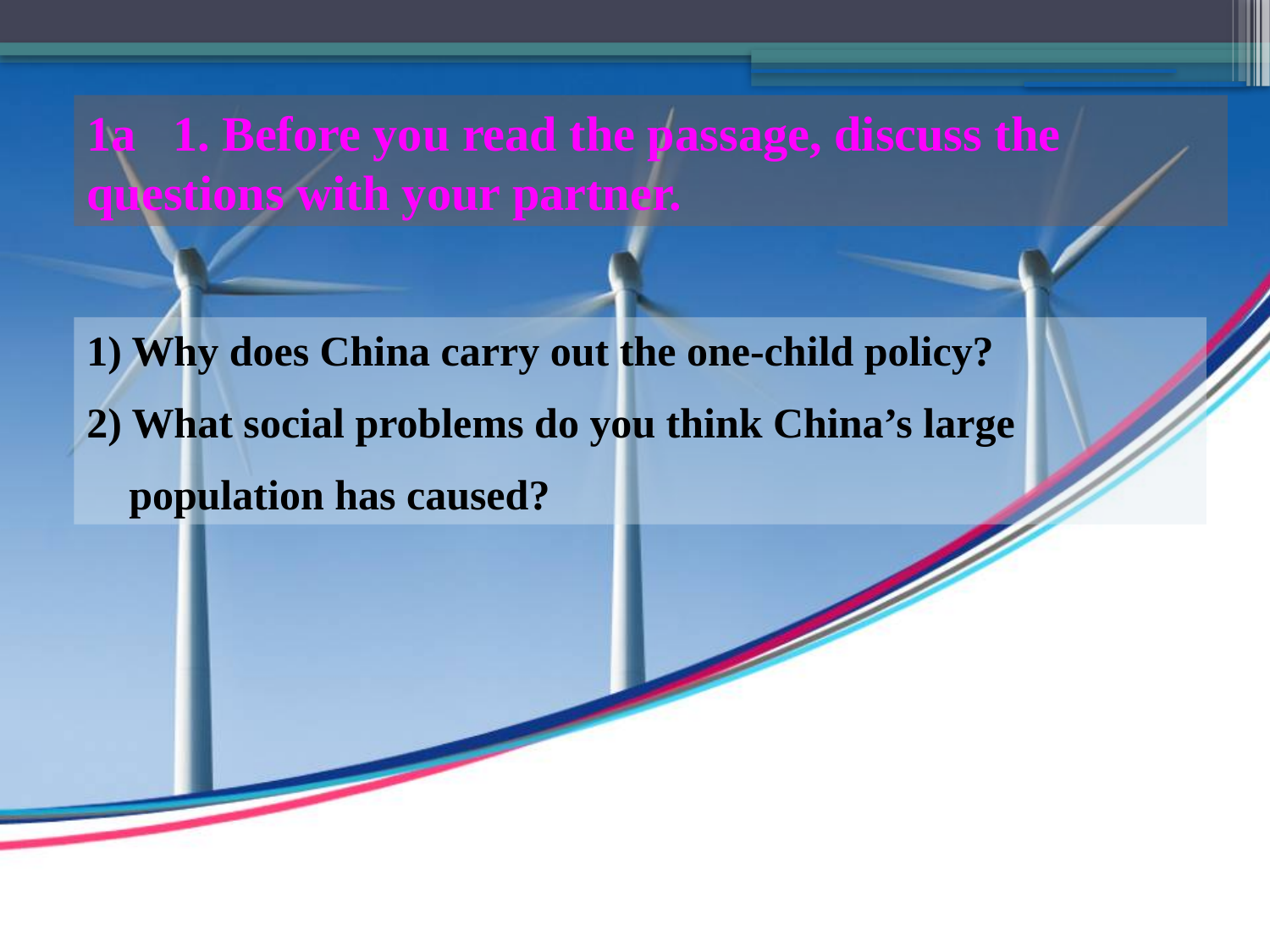

1a   1. Before you read the passage, discuss the questions with your partner.
1) Why does China carry out the one-child policy?
2) What social problems do you think China’s large
    population has caused?